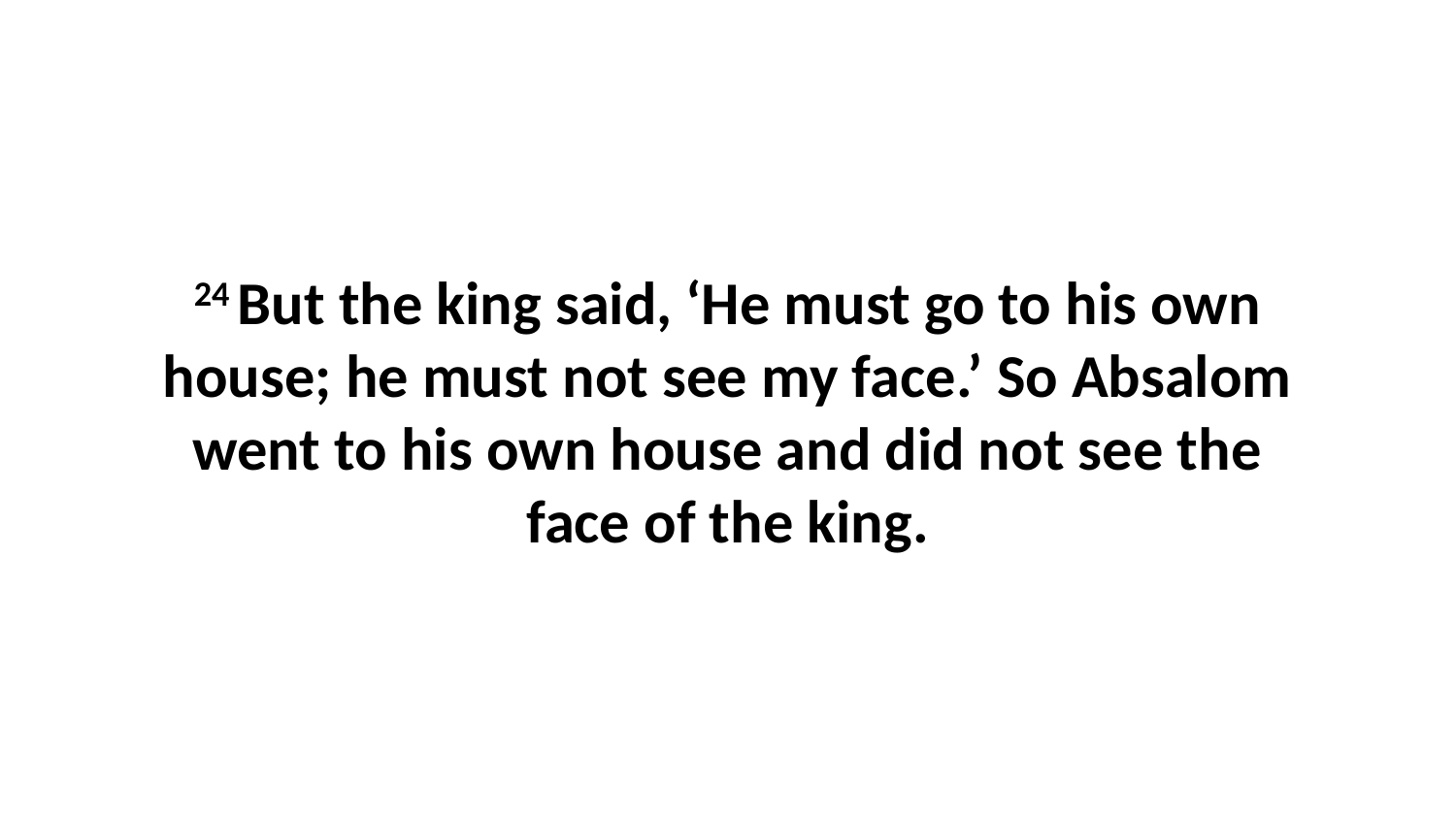

24 But the king said, ‘He must go to his own house; he must not see my face.’ So Absalom went to his own house and did not see the face of the king.